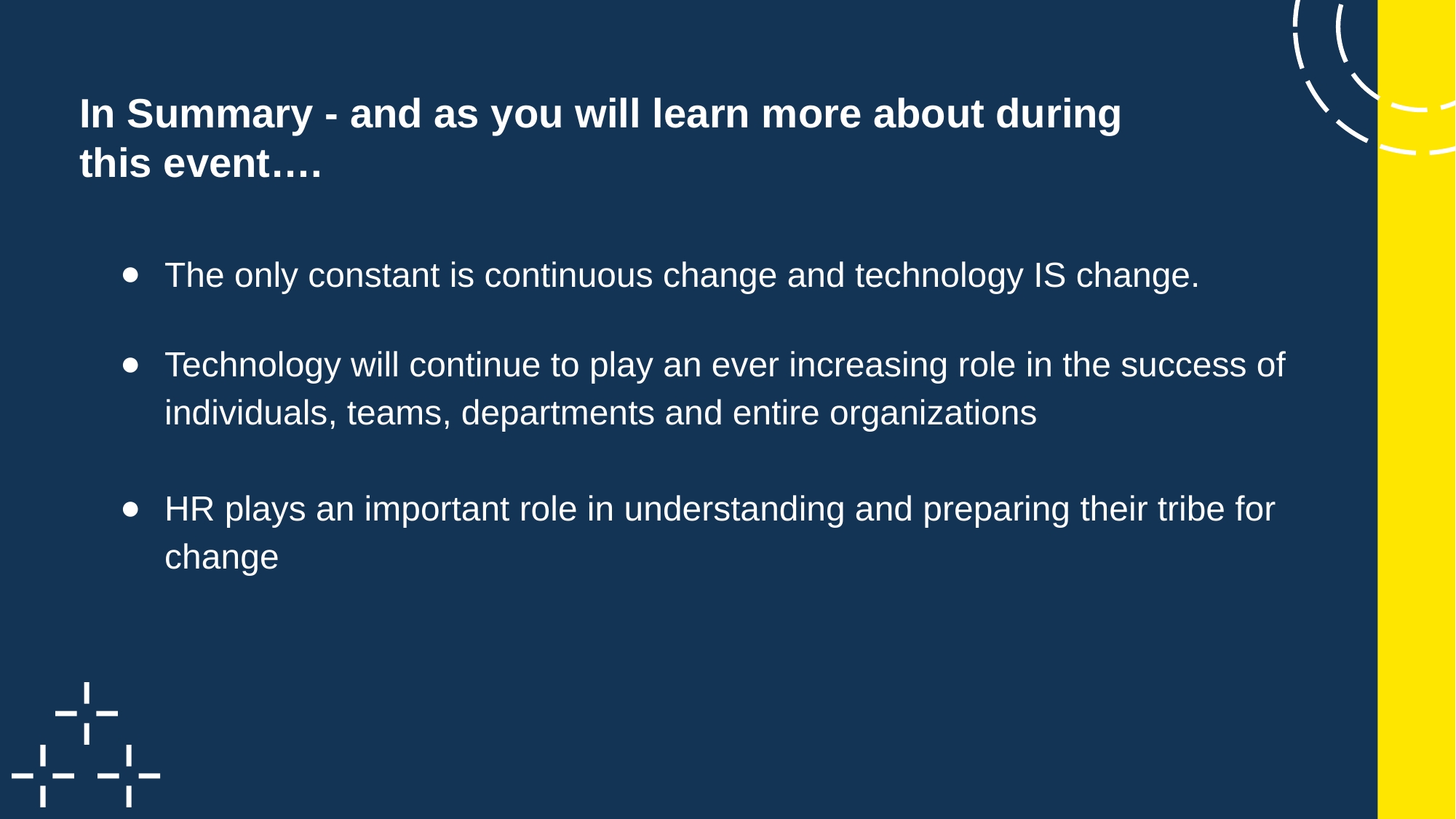

In Summary - and as you will learn more about during this event….
The only constant is continuous change and technology IS change.
Technology will continue to play an ever increasing role in the success of individuals, teams, departments and entire organizations
HR plays an important role in understanding and preparing their tribe for change